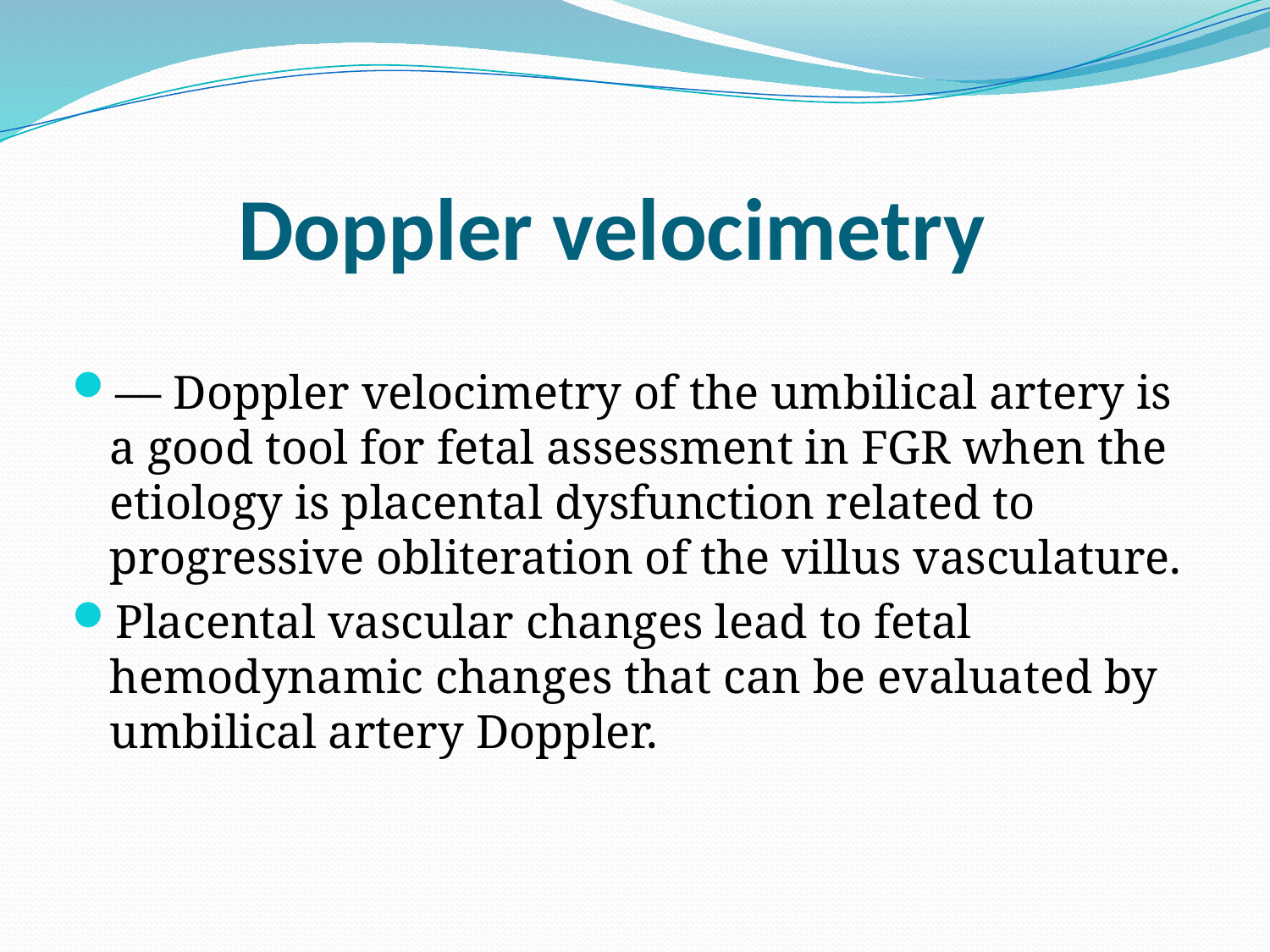

# Doppler velocimetry
— Doppler velocimetry of the umbilical artery is a good tool for fetal assessment in FGR when the etiology is placental dysfunction related to progressive obliteration of the villus vasculature.
Placental vascular changes lead to fetal hemodynamic changes that can be evaluated by umbilical artery Doppler.